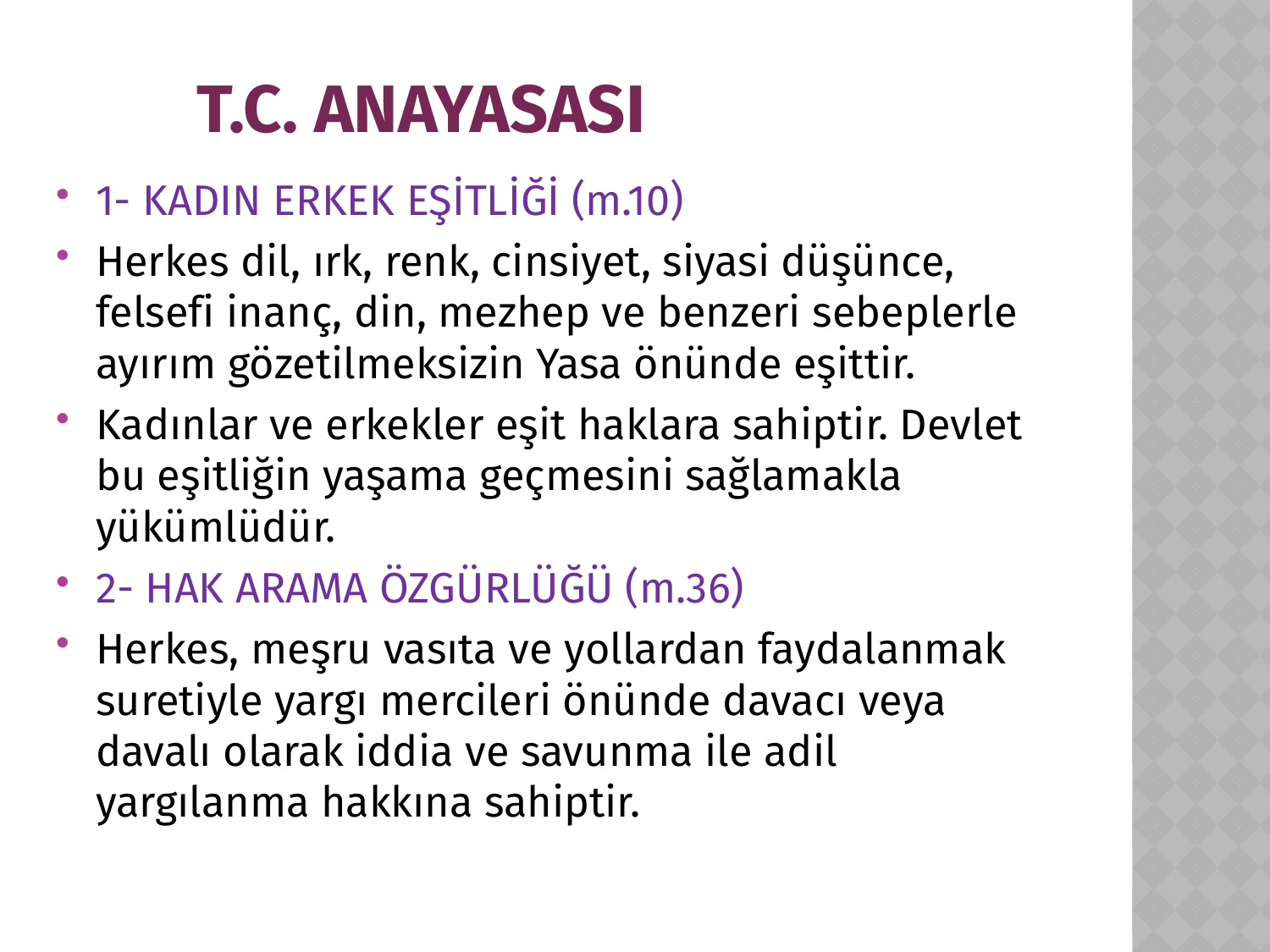

# T.C. ANAYASASI
1- KADIN ERKEK EŞİTLİĞİ (m.10)
Herkes dil, ırk, renk, cinsiyet, siyasi düşünce, felsefi inanç, din, mezhep ve benzeri sebeplerle ayırım gözetilmeksizin Yasa önünde eşittir.
Kadınlar ve erkekler eşit haklara sahiptir. Devlet bu eşitliğin yaşama geçmesini sağlamakla yükümlüdür.
2- HAK ARAMA ÖZGÜRLÜĞÜ (m.36)
Herkes, meşru vasıta ve yollardan faydalanmak suretiyle yargı mercileri önünde davacı veya davalı olarak iddia ve savunma ile adil yargılanma hakkına sahiptir.